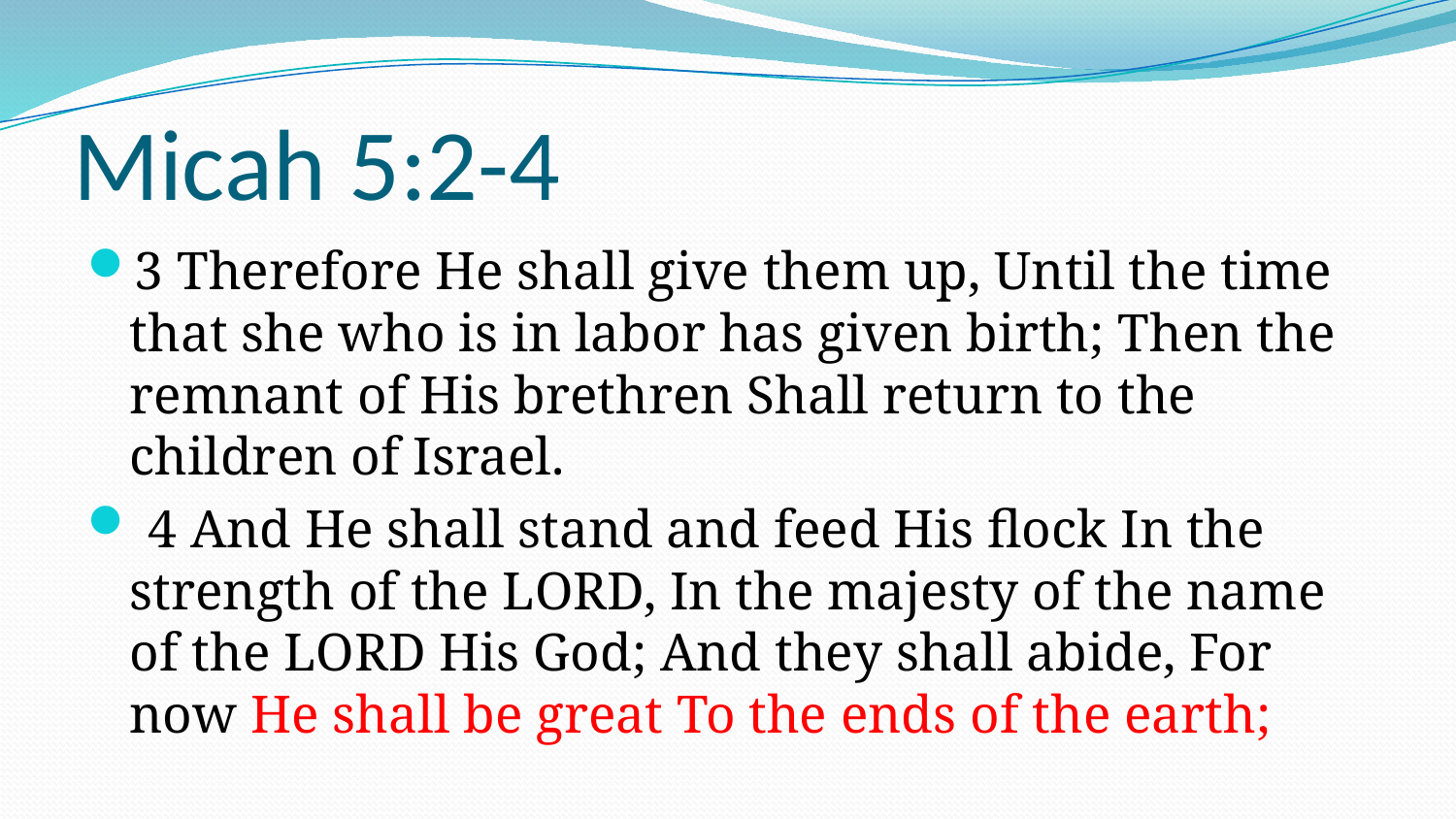

# Micah 5:2-4
3 Therefore He shall give them up, Until the time that she who is in labor has given birth; Then the remnant of His brethren Shall return to the children of Israel.
 4 And He shall stand and feed His flock In the strength of the LORD, In the majesty of the name of the LORD His God; And they shall abide, For now He shall be great To the ends of the earth;